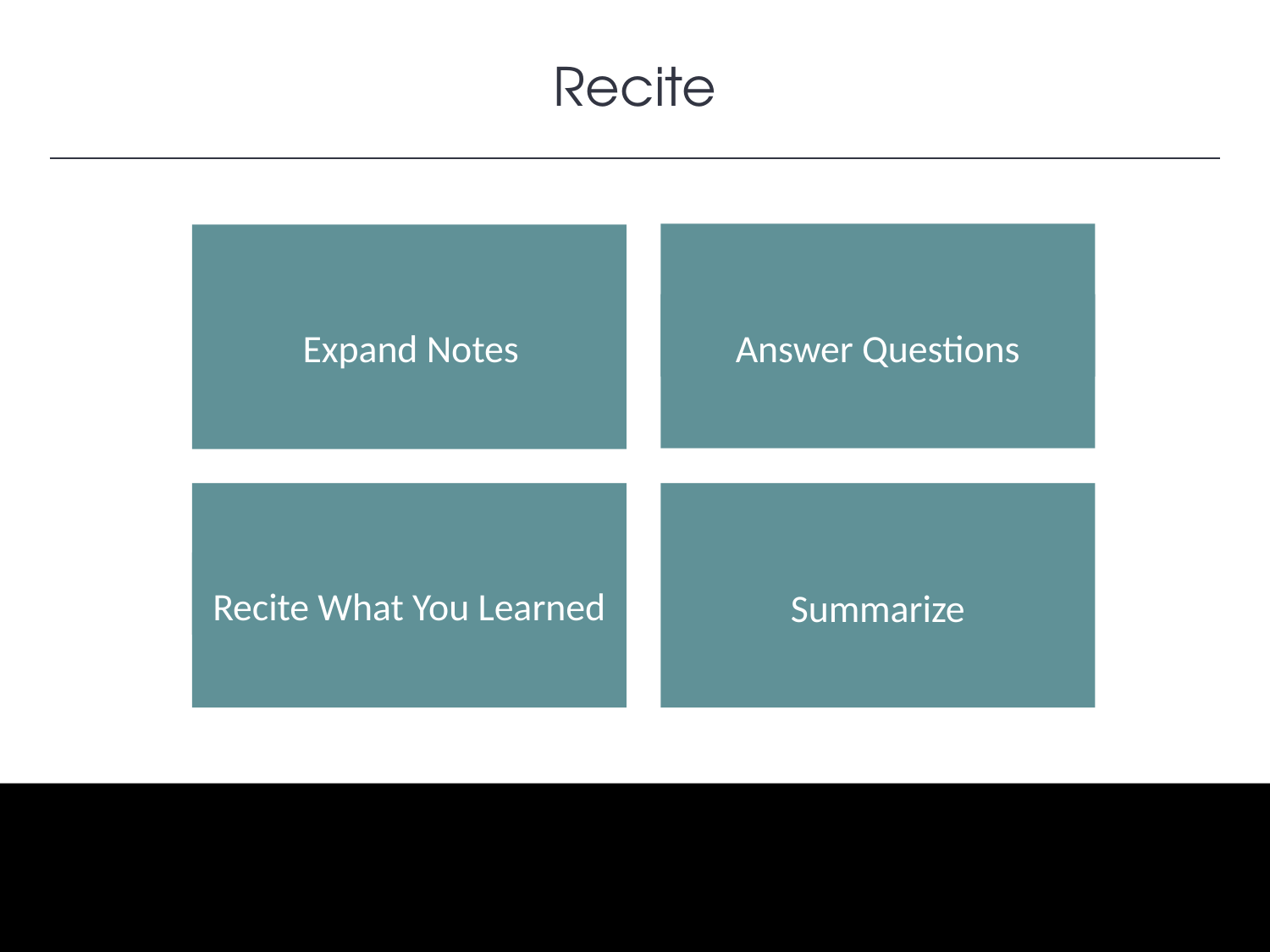

Recite
HAWKES LEARNING

Answer Questions

Expand Notes

Recite What You Learned

Summarize